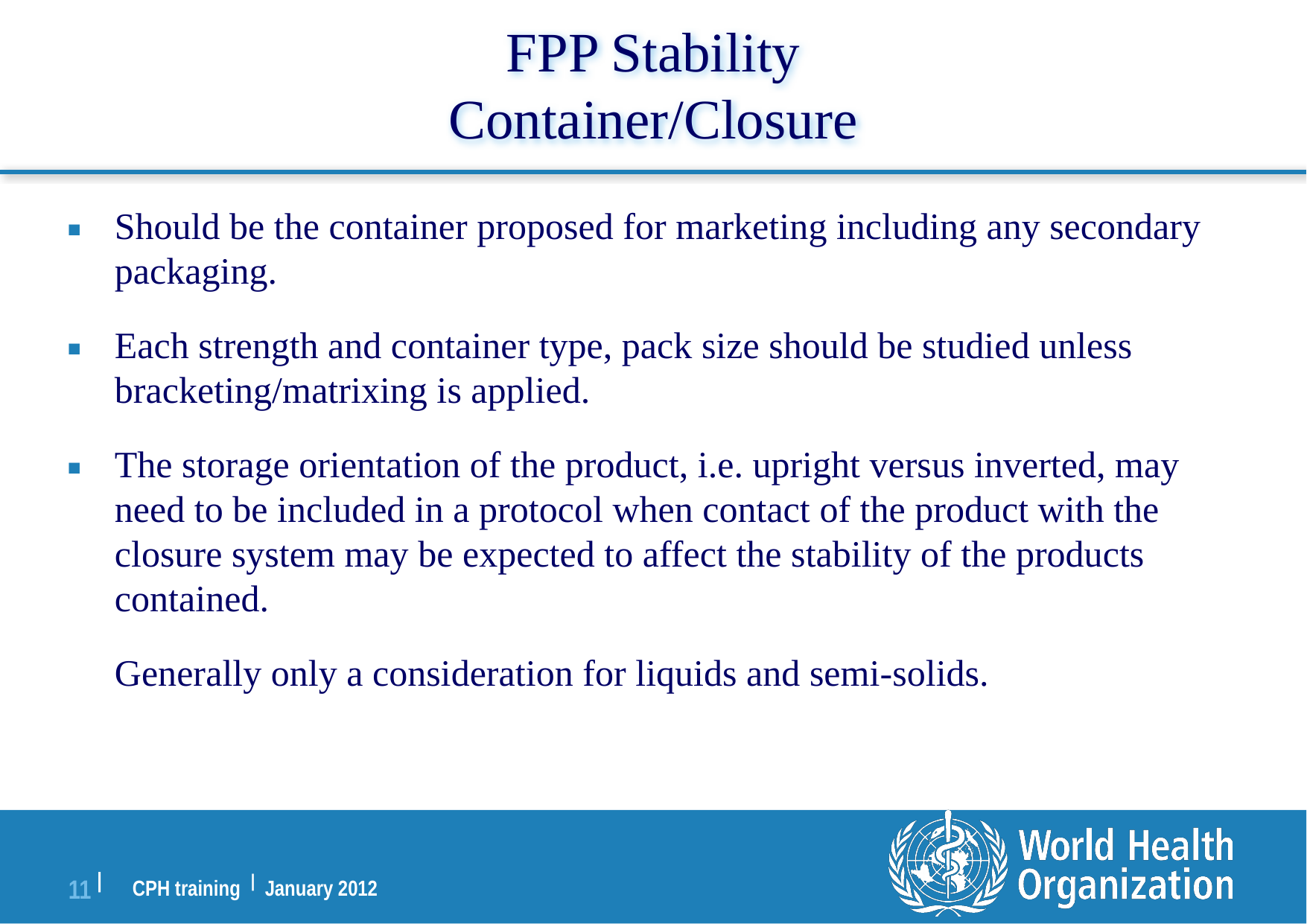

FPP Stability
Container/Closure
Should be the container proposed for marketing including any secondary packaging.
Each strength and container type, pack size should be studied unless bracketing/matrixing is applied.
The storage orientation of the product, i.e. upright versus inverted, may need to be included in a protocol when contact of the product with the closure system may be expected to affect the stability of the products contained.
	Generally only a consideration for liquids and semi-solids.